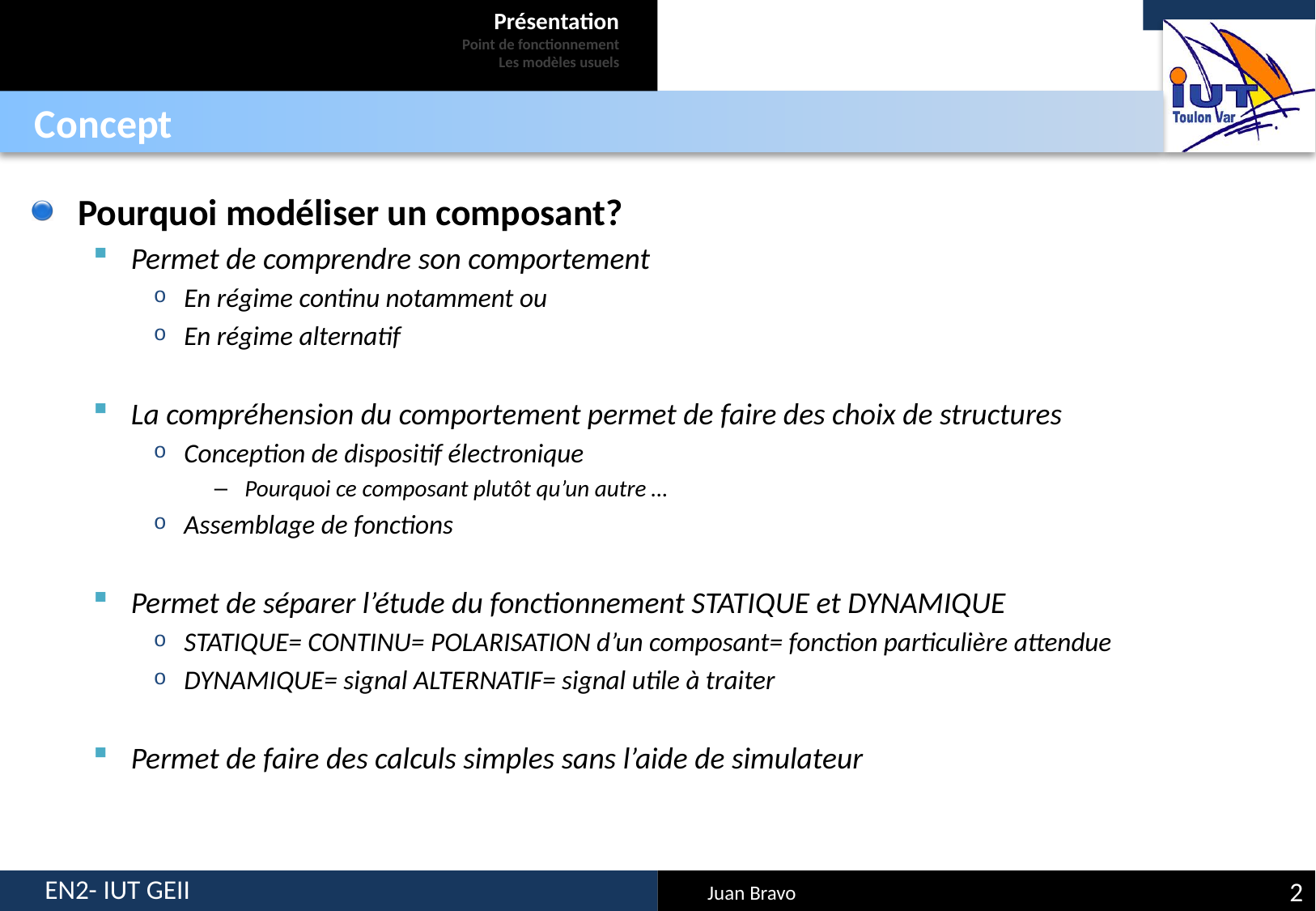

# Présentation Point de fonctionnement Les modèles usuels

Concept
Pourquoi modéliser un composant?
Permet de comprendre son comportement
En régime continu notamment ou
En régime alternatif

La compréhension du comportement permet de faire des choix de structures
Conception de dispositif électronique
Pourquoi ce composant plutôt qu’un autre …
Assemblage de fonctions

Permet de séparer l’étude du fonctionnement STATIQUE et DYNAMIQUE
STATIQUE= CONTINU= POLARISATION d’un composant= fonction particulière attendue
DYNAMIQUE= signal ALTERNATIF= signal utile à traiter

Permet de faire des calculs simples sans l’aide de simulateur

2